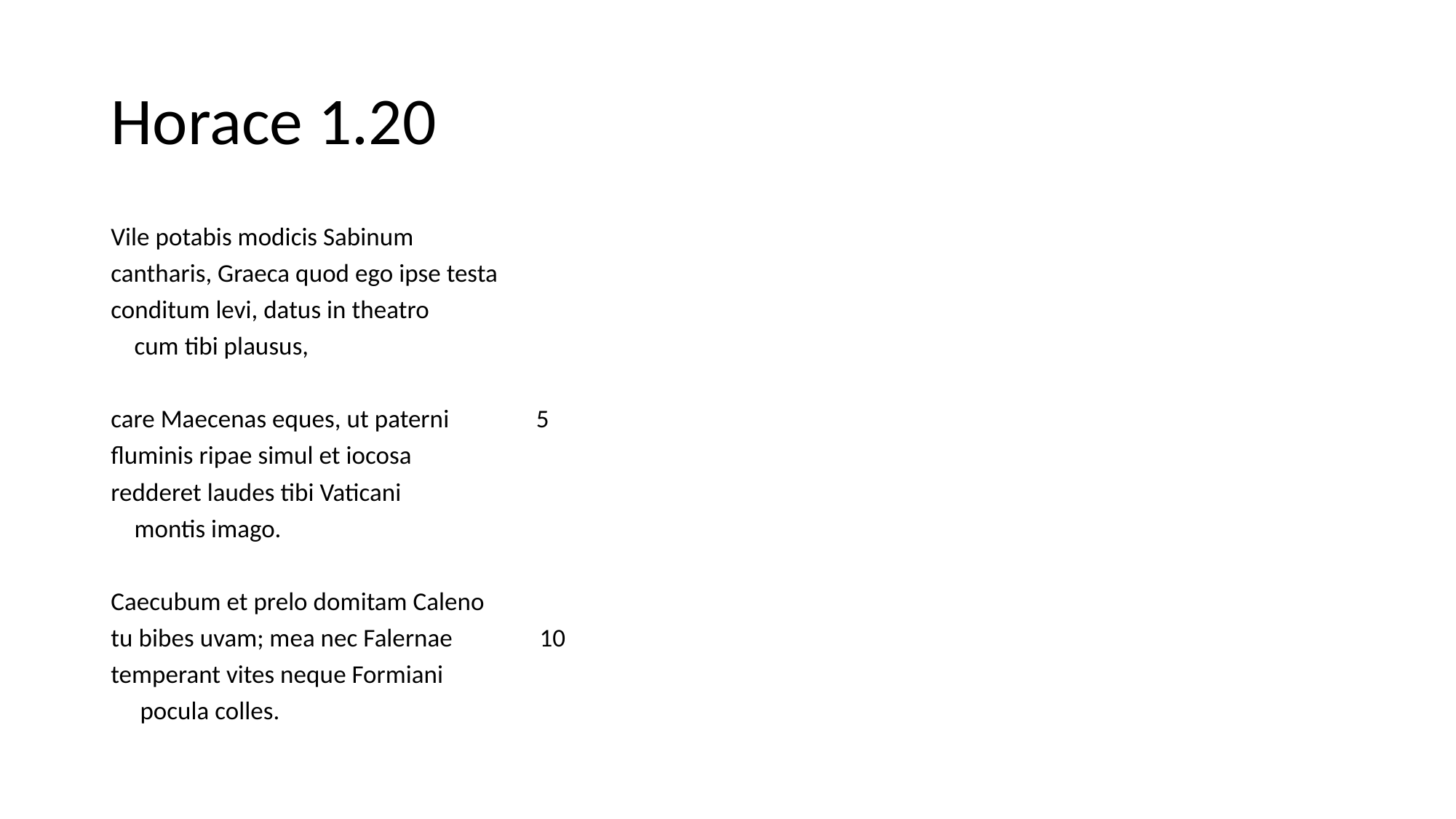

# Horace 1.20
Vile potabis modicis Sabinum
cantharis, Graeca quod ego ipse testa
conditum levi, datus in theatro
    cum tibi plausus,

care Maecenas eques, ut paterni               5
fluminis ripae simul et iocosa
redderet laudes tibi Vaticani
    montis imago.

Caecubum et prelo domitam Caleno
tu bibes uvam; mea nec Falernae               10
temperant vites neque Formiani
     pocula colles.